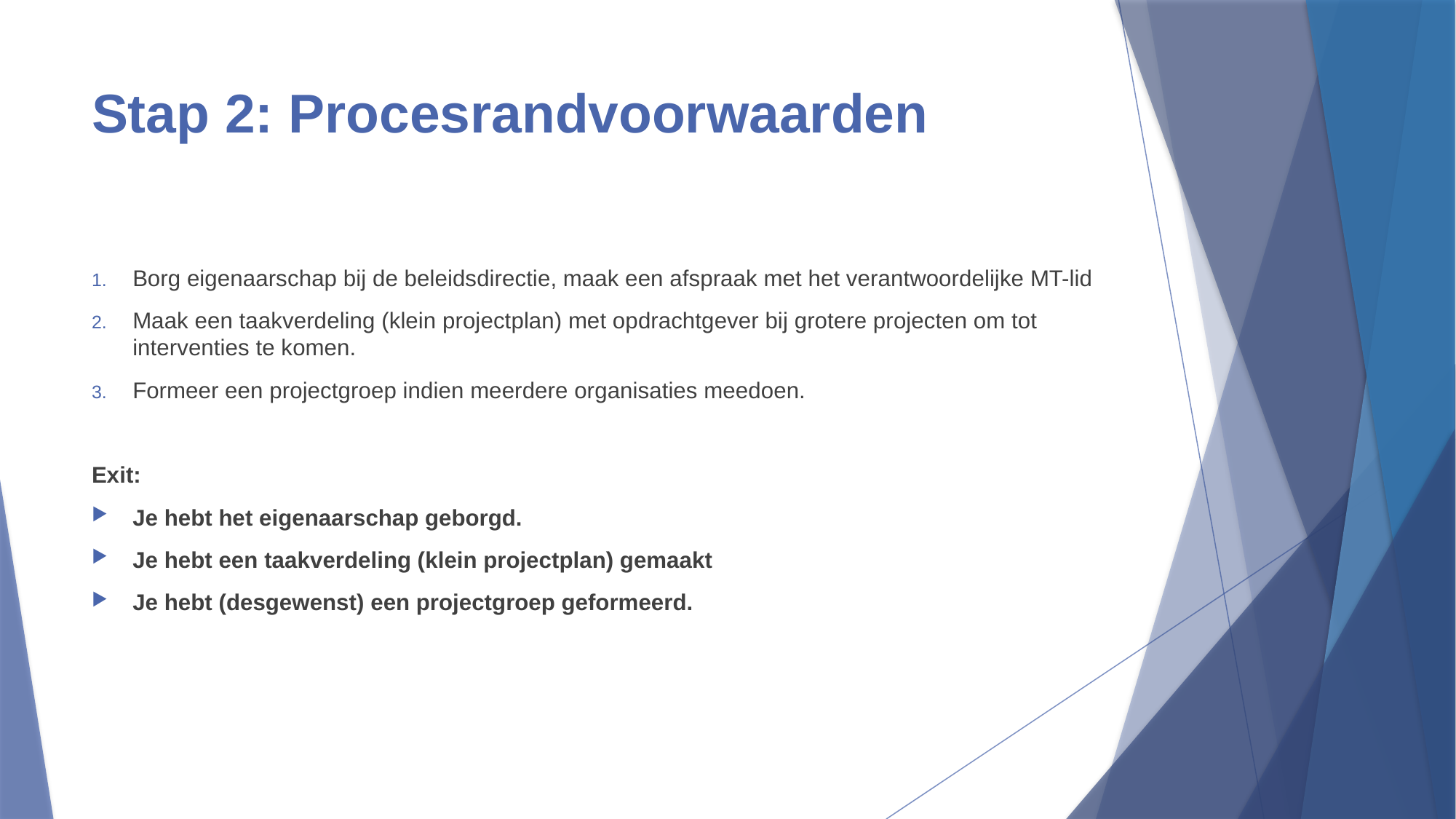

# Stap 2: Procesrandvoorwaarden
Borg eigenaarschap bij de beleidsdirectie, maak een afspraak met het verantwoordelijke MT-lid
Maak een taakverdeling (klein projectplan) met opdrachtgever bij grotere projecten om tot interventies te komen.
Formeer een projectgroep indien meerdere organisaties meedoen.

Exit:
Je hebt het eigenaarschap geborgd.
Je hebt een taakverdeling (klein projectplan) gemaakt
Je hebt (desgewenst) een projectgroep geformeerd.